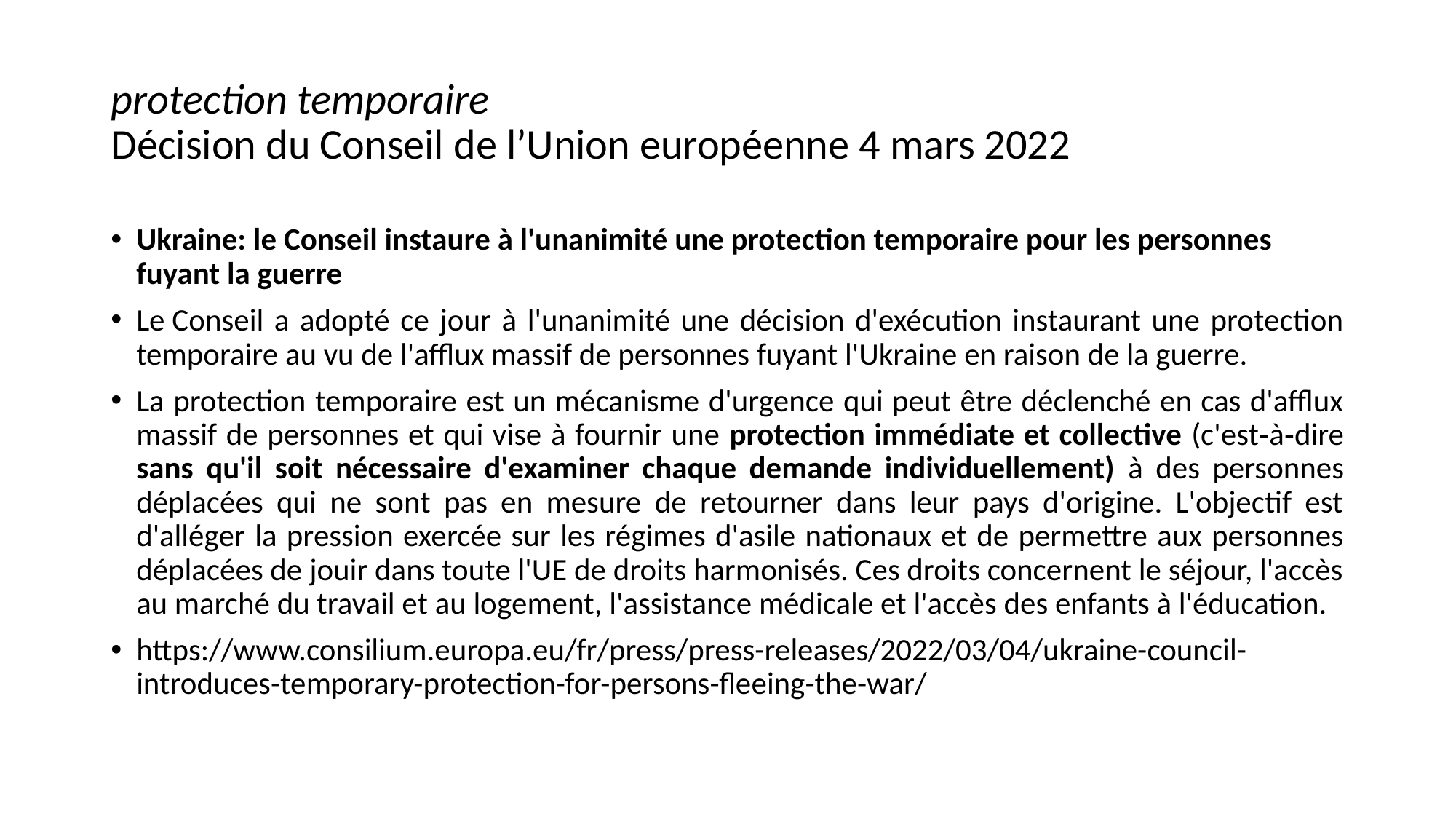

# protection temporaire Décision du Conseil de l’Union européenne 4 mars 2022
Ukraine: le Conseil instaure à l'unanimité une protection temporaire pour les personnes fuyant la guerre
Le Conseil a adopté ce jour à l'unanimité une décision d'exécution instaurant une protection temporaire au vu de l'afflux massif de personnes fuyant l'Ukraine en raison de la guerre.
La protection temporaire est un mécanisme d'urgence qui peut être déclenché en cas d'afflux massif de personnes et qui vise à fournir une protection immédiate et collective (c'est‑à‑dire sans qu'il soit nécessaire d'examiner chaque demande individuellement) à des personnes déplacées qui ne sont pas en mesure de retourner dans leur pays d'origine. L'objectif est d'alléger la pression exercée sur les régimes d'asile nationaux et de permettre aux personnes déplacées de jouir dans toute l'UE de droits harmonisés. Ces droits concernent le séjour, l'accès au marché du travail et au logement, l'assistance médicale et l'accès des enfants à l'éducation.
https://www.consilium.europa.eu/fr/press/press-releases/2022/03/04/ukraine-council-introduces-temporary-protection-for-persons-fleeing-the-war/